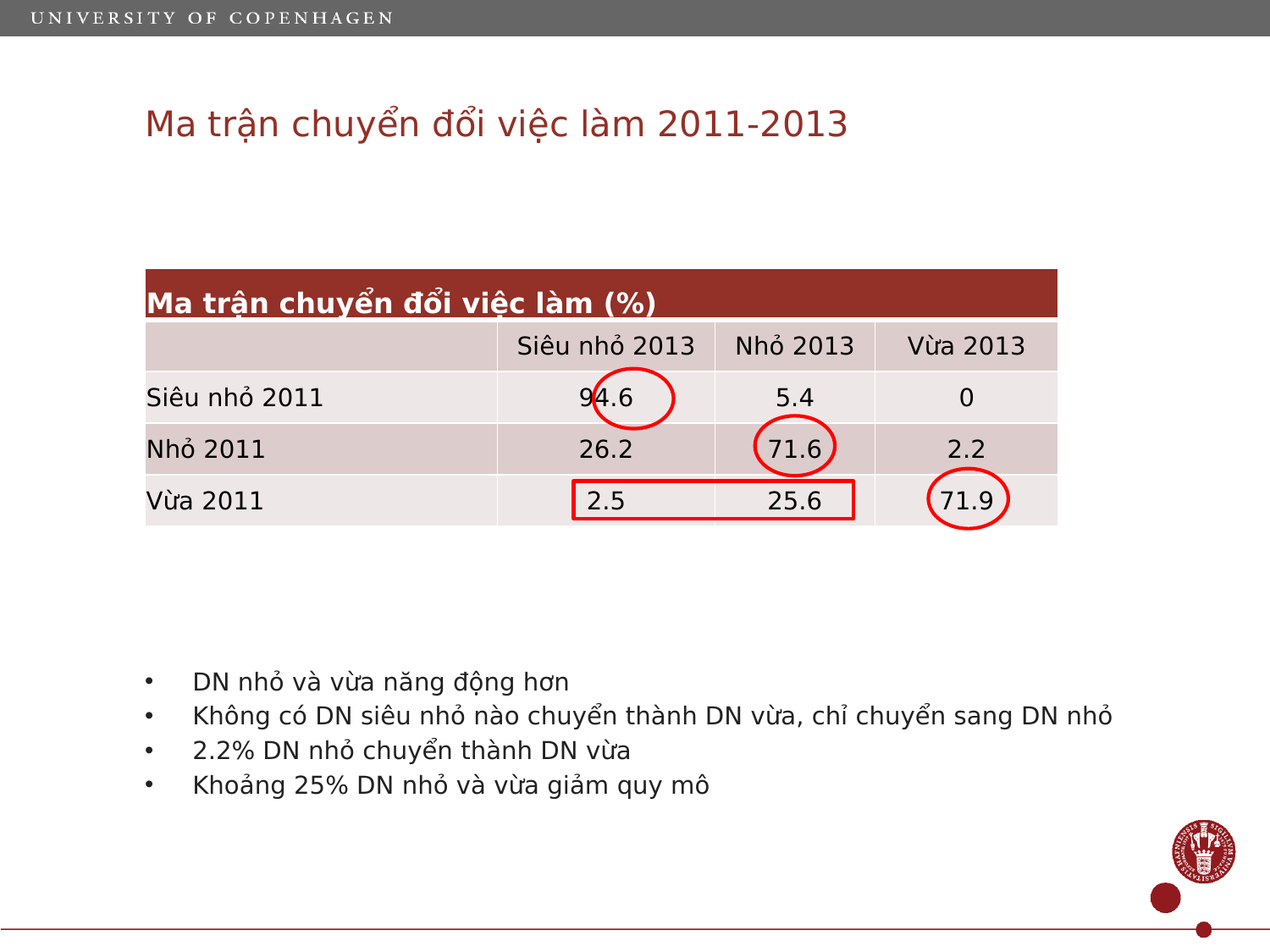

# Ma trận chuyển đổi việc làm 2011-2013
| Ma trận chuyển đổi việc làm (%) |  |  |  |
| --- | --- | --- | --- |
|  | Siêu nhỏ 2013 | Nhỏ 2013 | Vừa 2013 |
| Siêu nhỏ 2011 | 94.6 | 5.4 | 0 |
| Nhỏ 2011 | 26.2 | 71.6 | 2.2 |
| Vừa 2011 | 2.5 | 25.6 | 71.9 |

DN nhỏ và vừa năng động hơn
Không có DN siêu nhỏ nào chuyển thành DN vừa, chỉ chuyển sang DN nhỏ
2.2% DN nhỏ chuyển thành DN vừa
Khoảng 25% DN nhỏ và vừa giảm quy mô